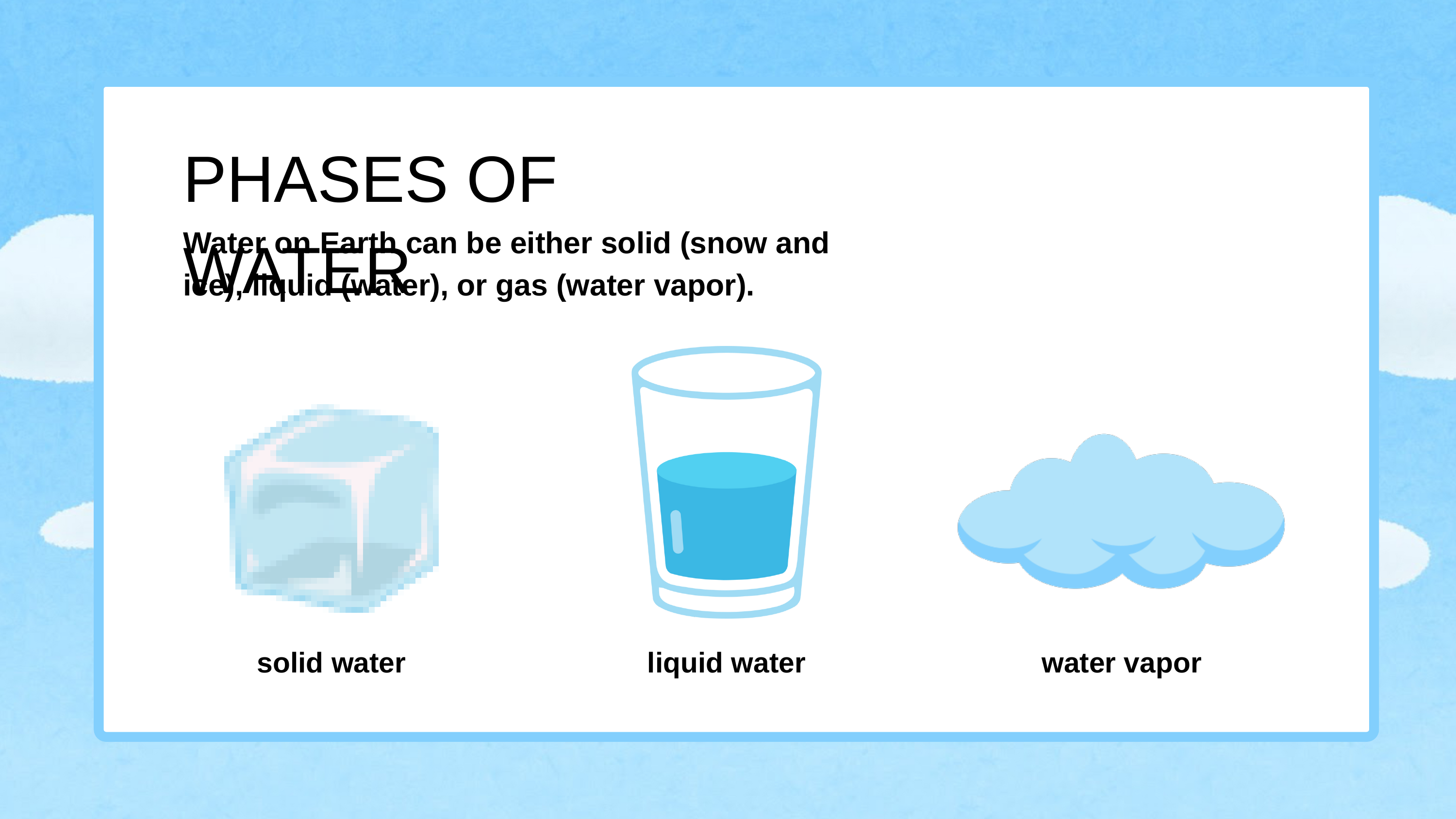

PHASES OF WATER
Water on Earth can be either solid (snow and ice), liquid (water), or gas (water vapor).

solid water
liquid water
water vapor